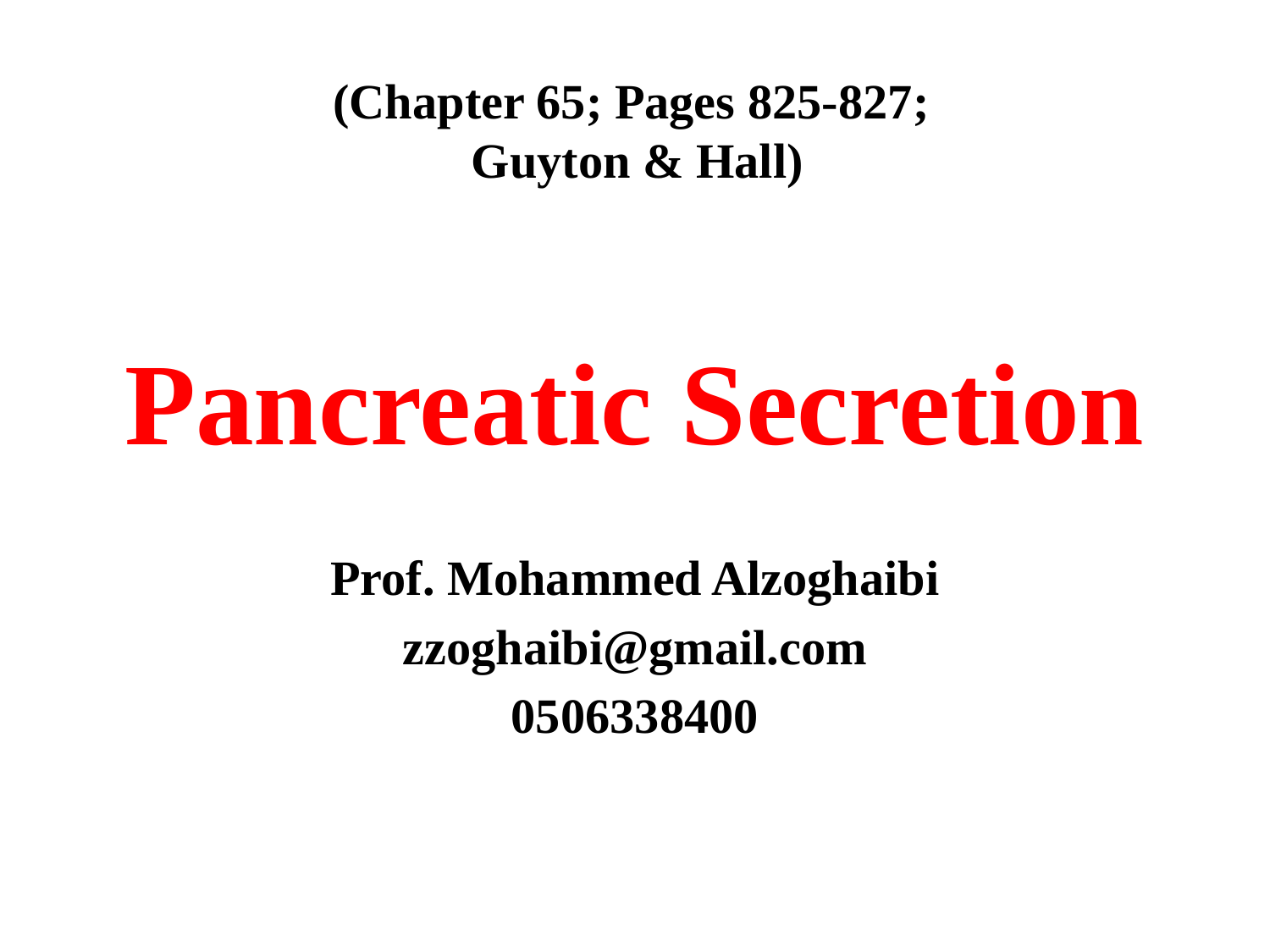

(Chapter 65; Pages 825-827;
Guyton & Hall)
# Pancreatic Secretion
Prof. Mohammed Alzoghaibi
zzoghaibi@gmail.com
0506338400